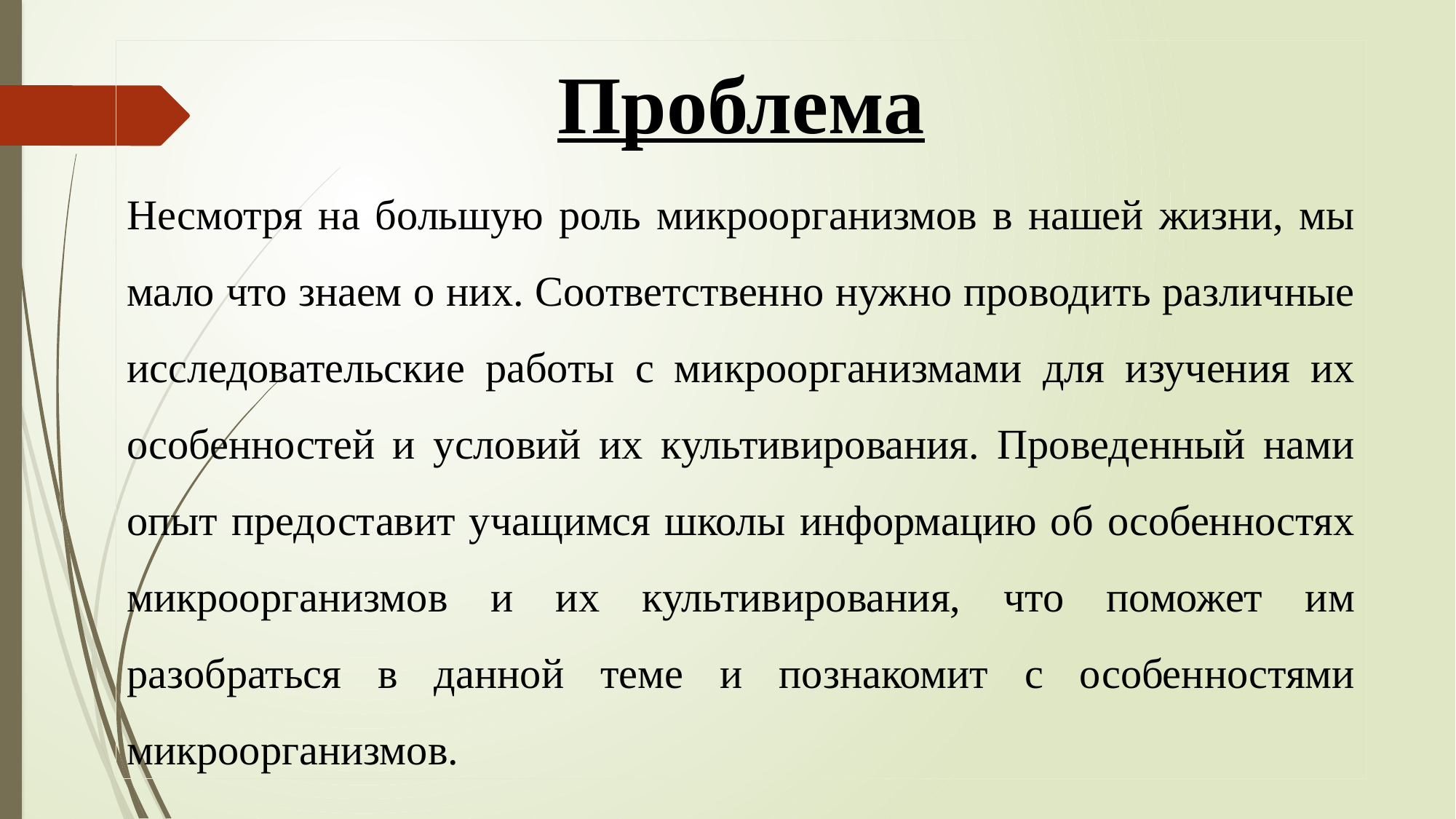

Проблема
Несмотря на большую роль микроорганизмов в нашей жизни, мы мало что знаем о них. Соответственно нужно проводить различные исследовательские работы с микроорганизмами для изучения их особенностей и условий их культивирования. Проведенный нами опыт предоставит учащимся школы информацию об особенностях микроорганизмов и их культивирования, что поможет им разобраться в данной теме и познакомит с особенностями микроорганизмов.